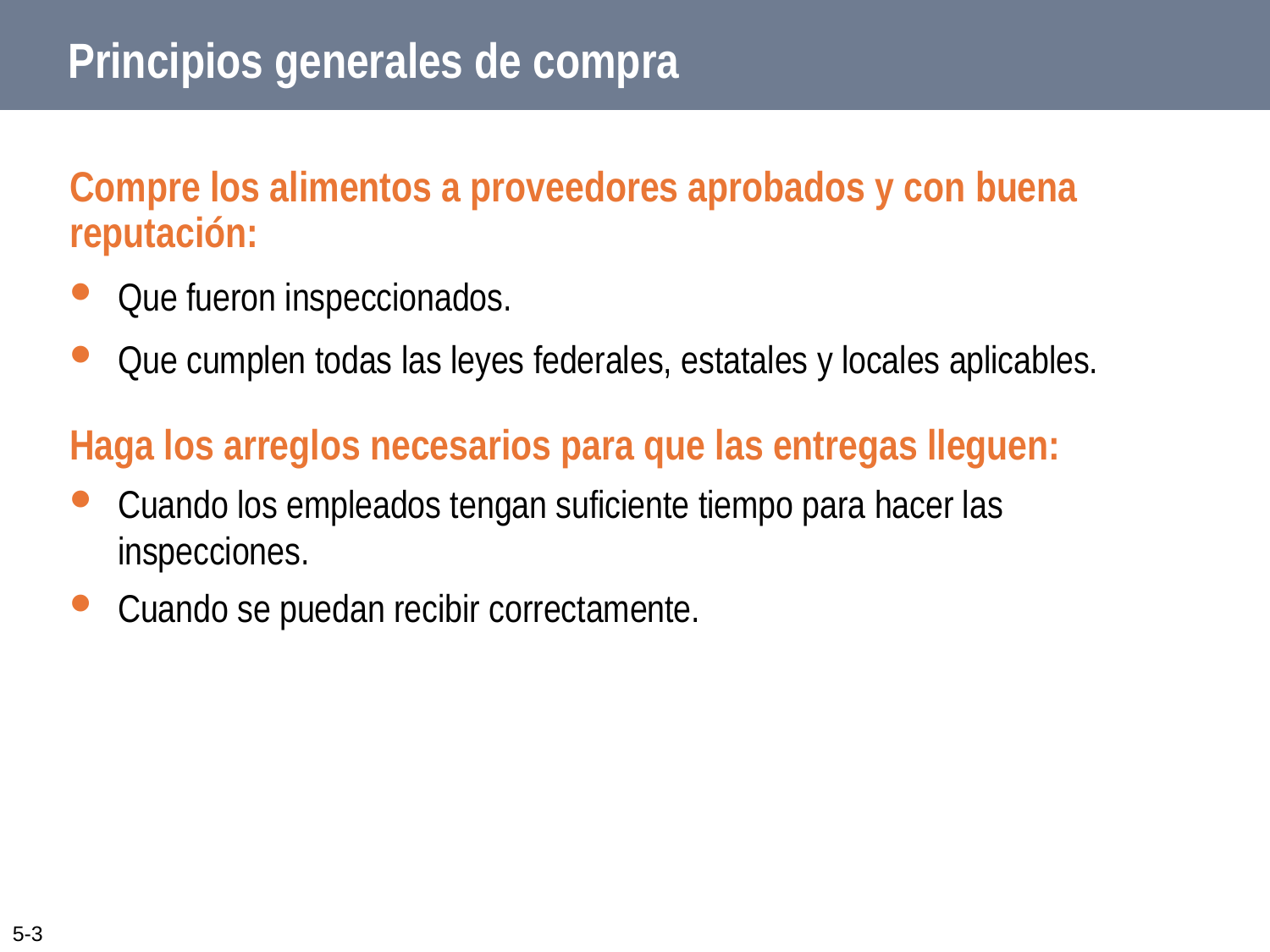

# Principios generales de compra
Compre los alimentos a proveedores aprobados y con buena reputación:
Que fueron inspeccionados.
Que cumplen todas las leyes federales, estatales y locales aplicables.
Haga los arreglos necesarios para que las entregas lleguen:
Cuando los empleados tengan suficiente tiempo para hacer las inspecciones.
Cuando se puedan recibir correctamente.
5-3